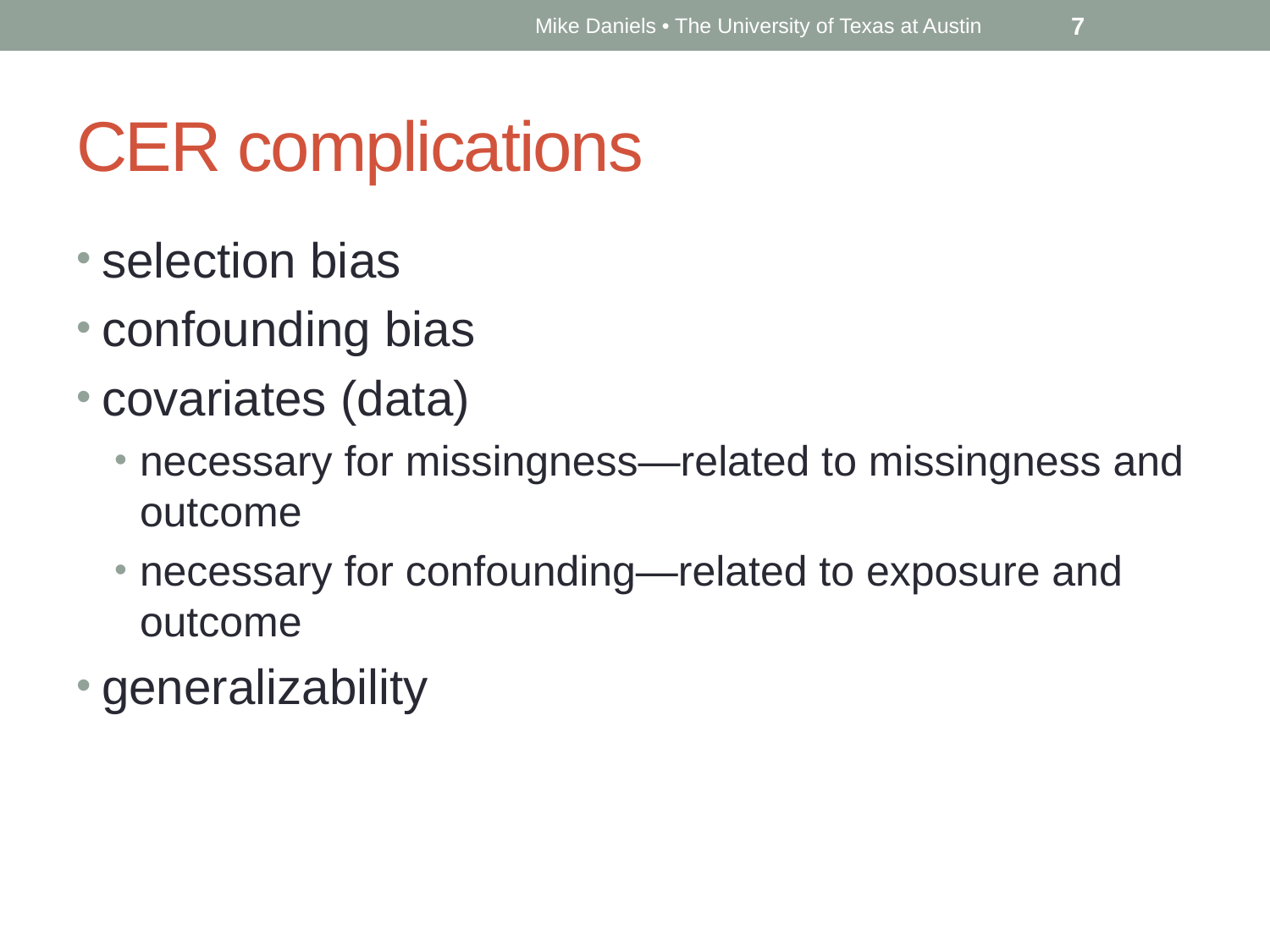

Mike Daniels • The University of Texas at Austin
7
# CER complications
selection bias
confounding bias
covariates (data)
necessary for missingness—related to missingness and outcome
necessary for confounding—related to exposure and outcome
generalizability